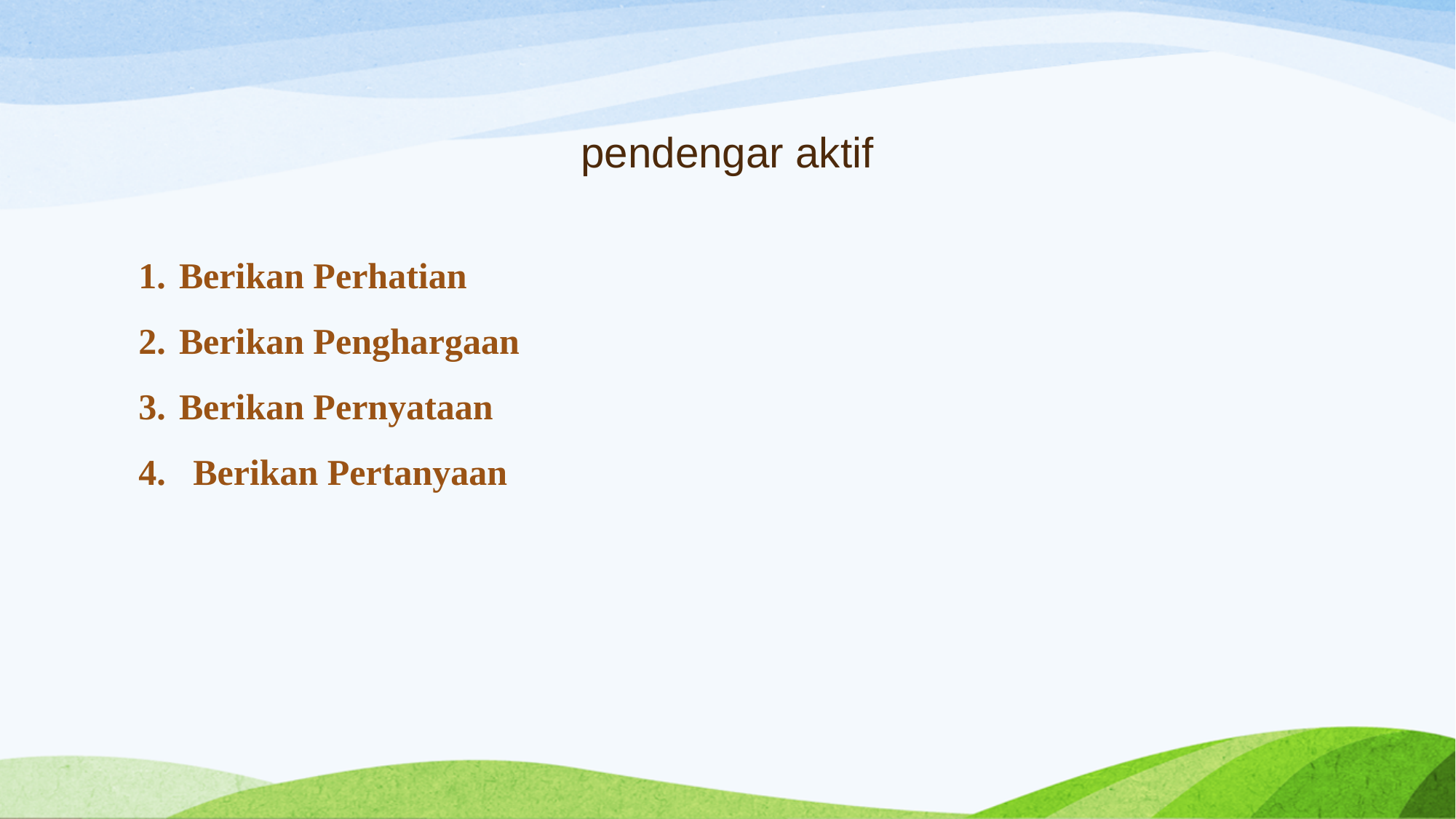

# pendengar aktif
Berikan Perhatian
Berikan Penghargaan
Berikan Pernyataan
Berikan Pertanyaan